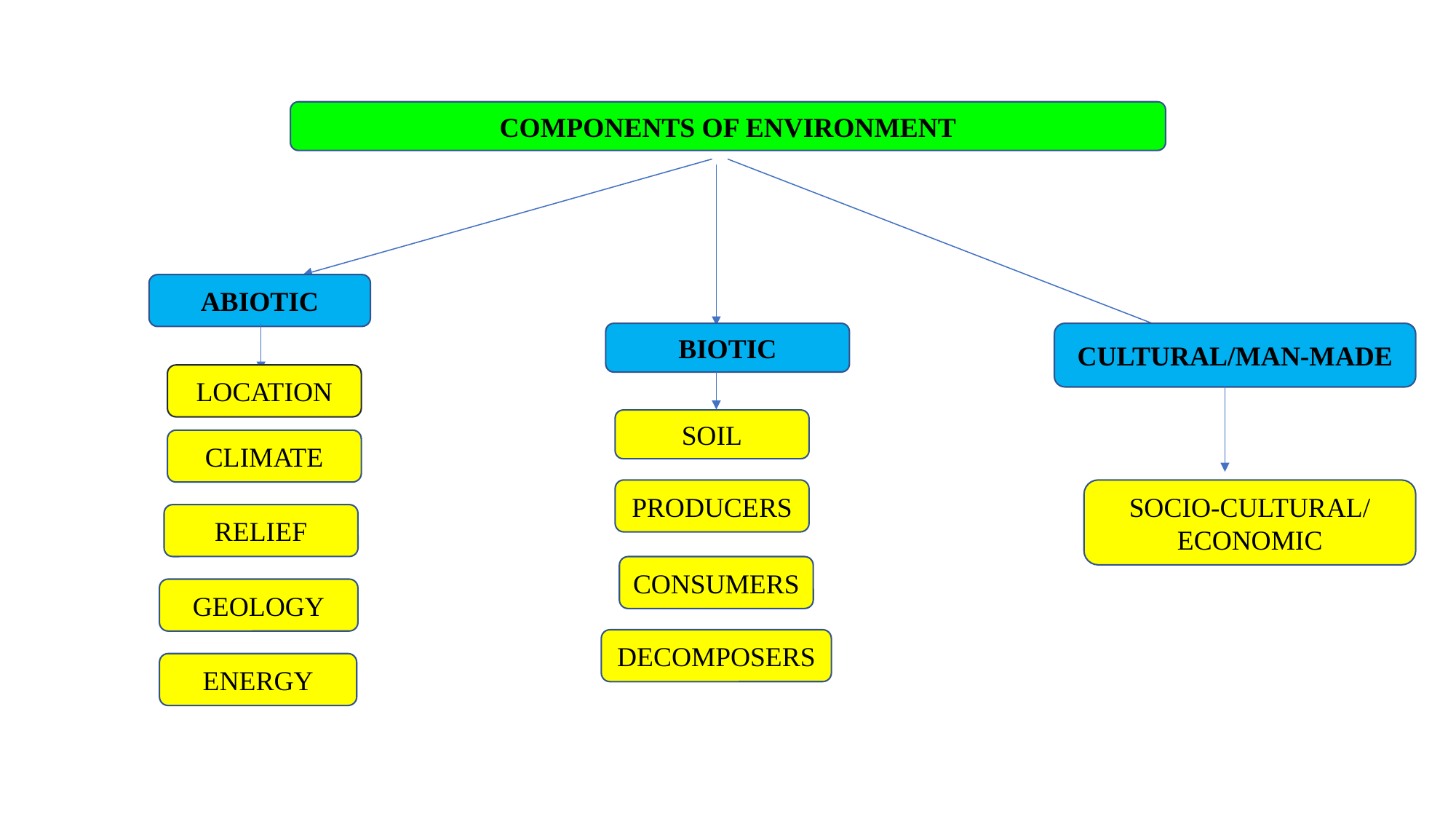

COMPONENTS OF ENVIRONMENT
ABIOTIC
BIOTIC
CULTURAL/MAN-MADE
LOCATION
SOIL
CLIMATE
PRODUCERS
SOCIO-CULTURAL/ECONOMIC
RELIEF
CONSUMERS
GEOLOGY
DECOMPOSERS
ENERGY